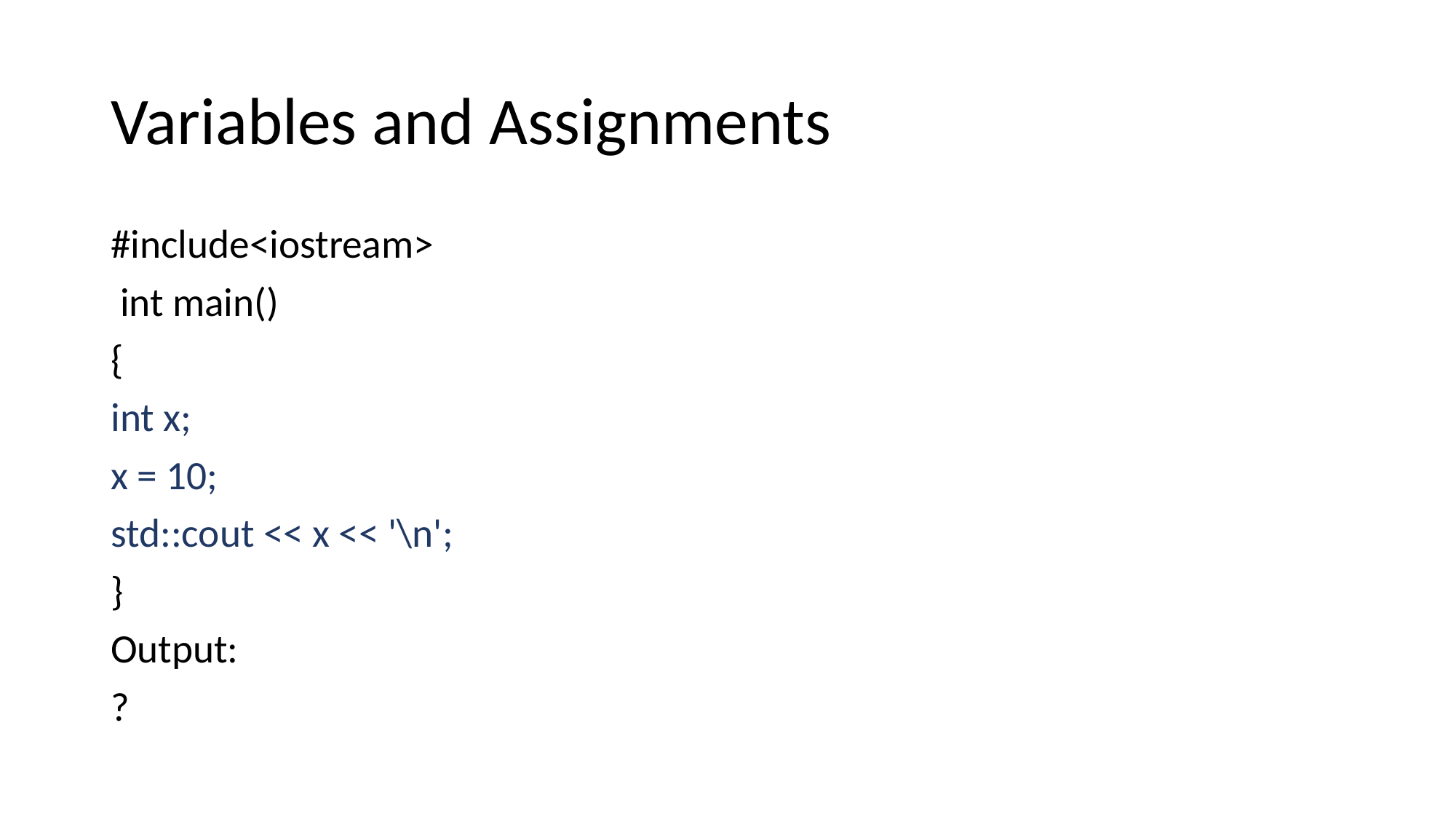

# Variables and Assignments
#include<iostream>
 int main()
{
int x;
x = 10;
std::cout << x << '\n';
}
Output:
?